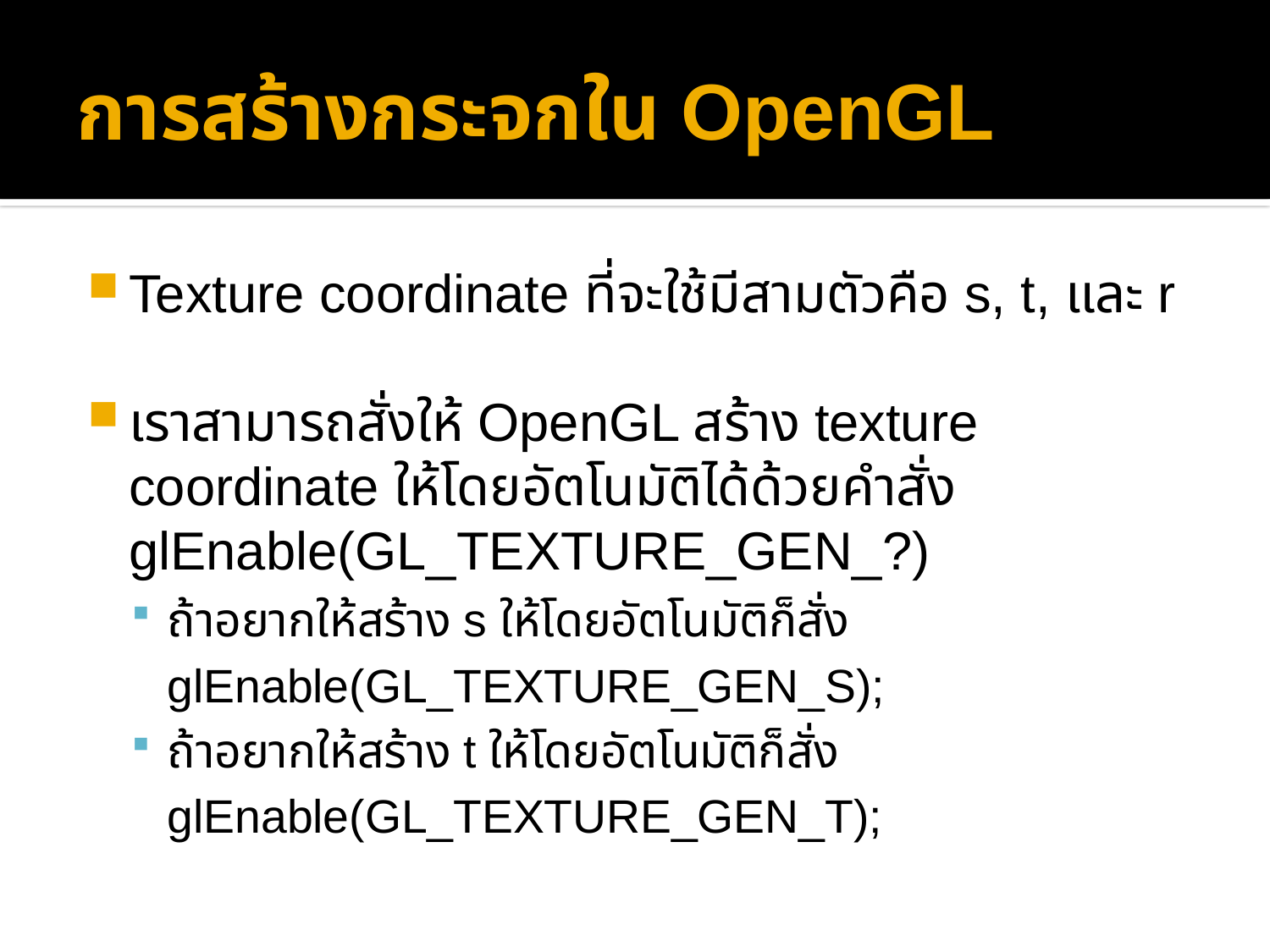

# การสร้างกระจกใน OpenGL
Texture coordinate ที่จะใช้มีสามตัวคือ s, t, และ r

เราสามารถสั่งให้ OpenGL สร้าง texture coordinate ให้โดยอัตโนมัติได้ด้วยคำสั่ง glEnable(GL_TEXTURE_GEN_?)
ถ้าอยากให้สร้าง s ให้โดยอัตโนมัติก็สั่ง
	glEnable(GL_TEXTURE_GEN_S);
ถ้าอยากให้สร้าง t ให้โดยอัตโนมัติก็สั่ง
	glEnable(GL_TEXTURE_GEN_T);